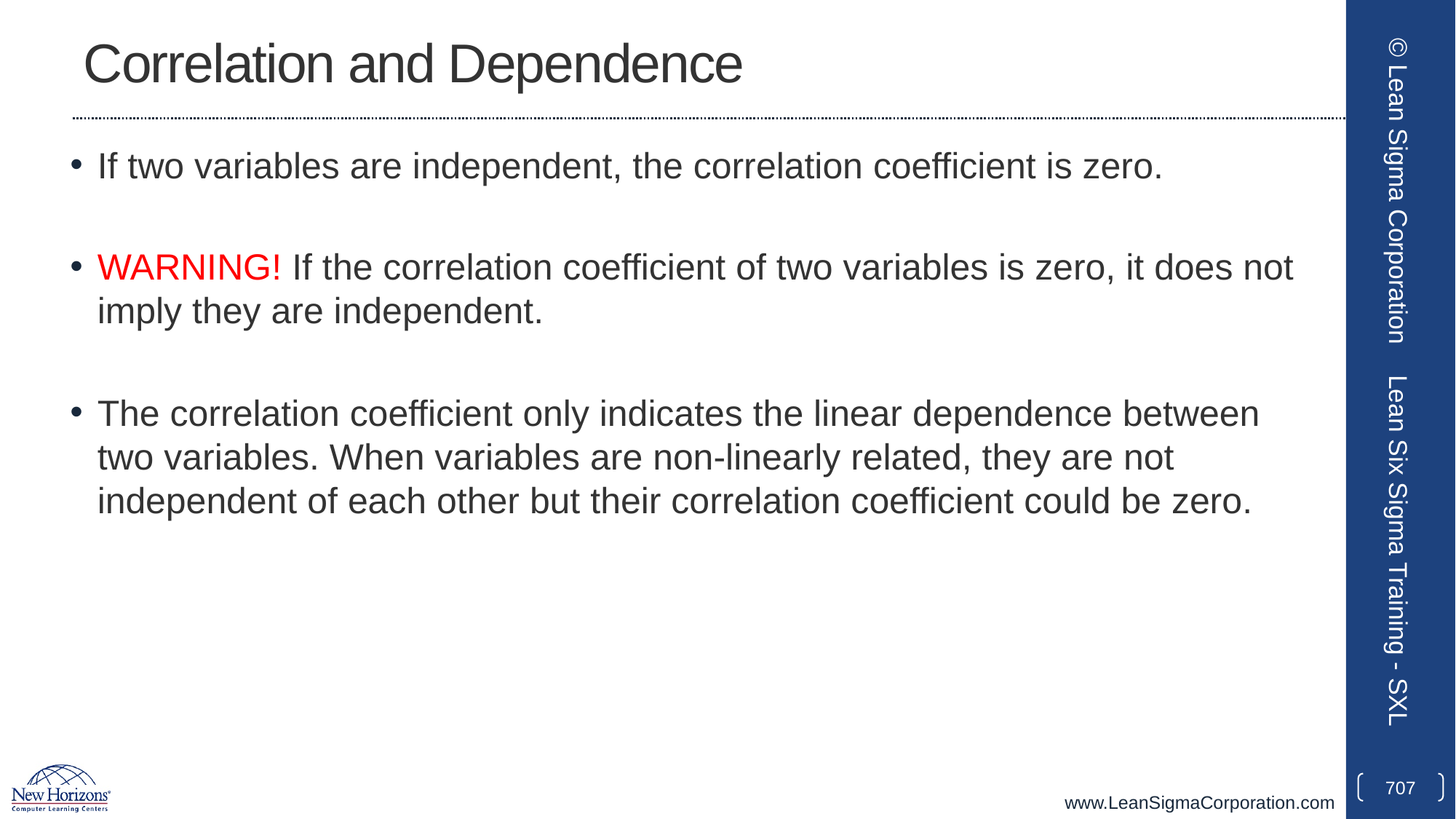

# Correlation and Dependence
If two variables are independent, the correlation coefficient is zero.

WARNING! If the correlation coefficient of two variables is zero, it does not imply they are independent.

The correlation coefficient only indicates the linear dependence between two variables. When variables are non-linearly related, they are not independent of each other but their correlation coefficient could be zero.
© Lean Sigma Corporation
Lean Six Sigma Training - SXL
707